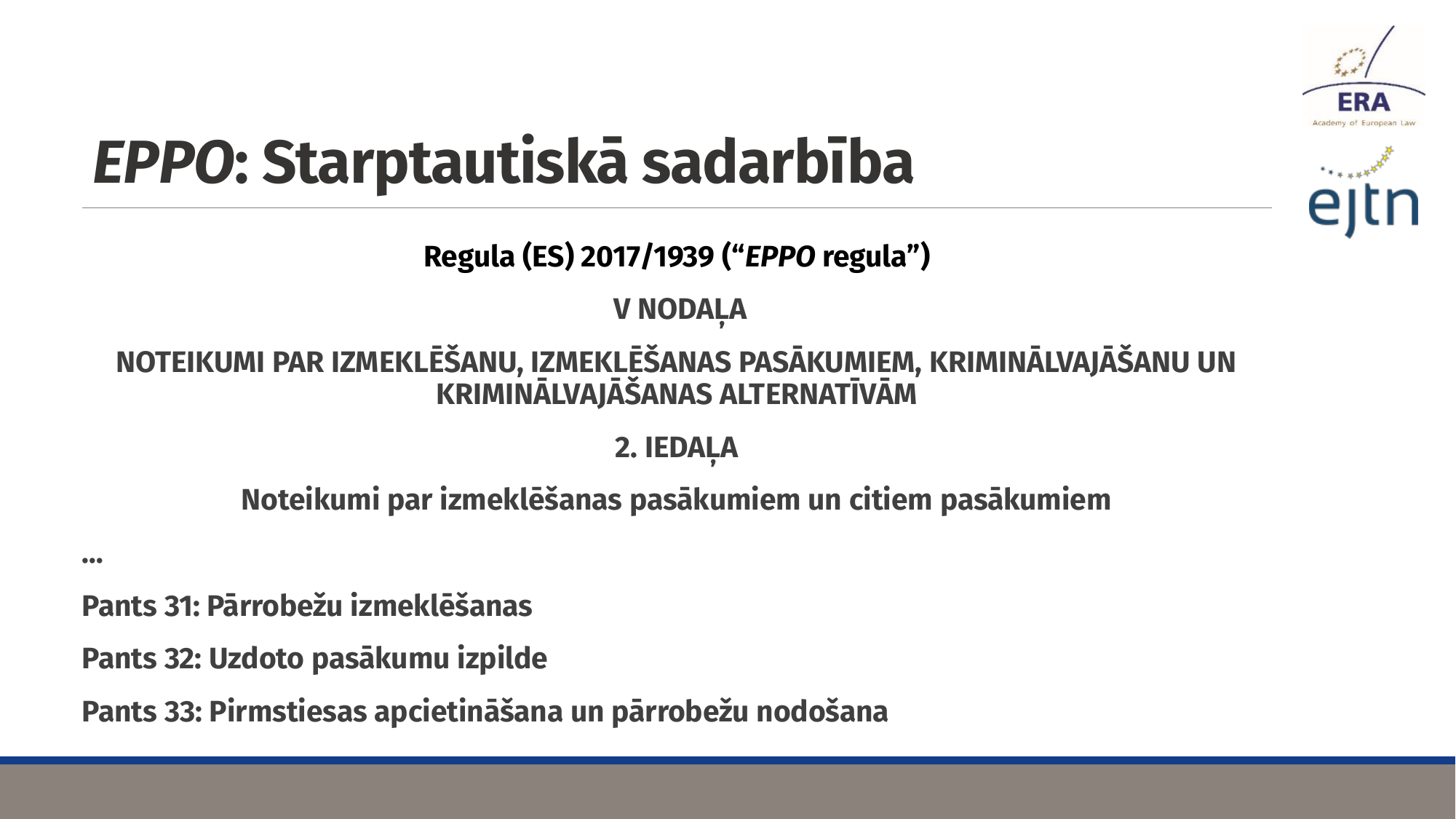

# EPPO: Starptautiskā sadarbība

Regula (ES) 2017/1939 (“EPPO regula”)
 V NODAĻA
NOTEIKUMI PAR IZMEKLĒŠANU, IZMEKLĒŠANAS PASĀKUMIEM, KRIMINĀLVAJĀŠANU UN KRIMINĀLVAJĀŠANAS ALTERNATĪVĀM
2. IEDAĻA
Noteikumi par izmeklēšanas pasākumiem un citiem pasākumiem
…
Pants 31: Pārrobežu izmeklēšanas
Pants 32: Uzdoto pasākumu izpilde
Pants 33: Pirmstiesas apcietināšana un pārrobežu nodošana